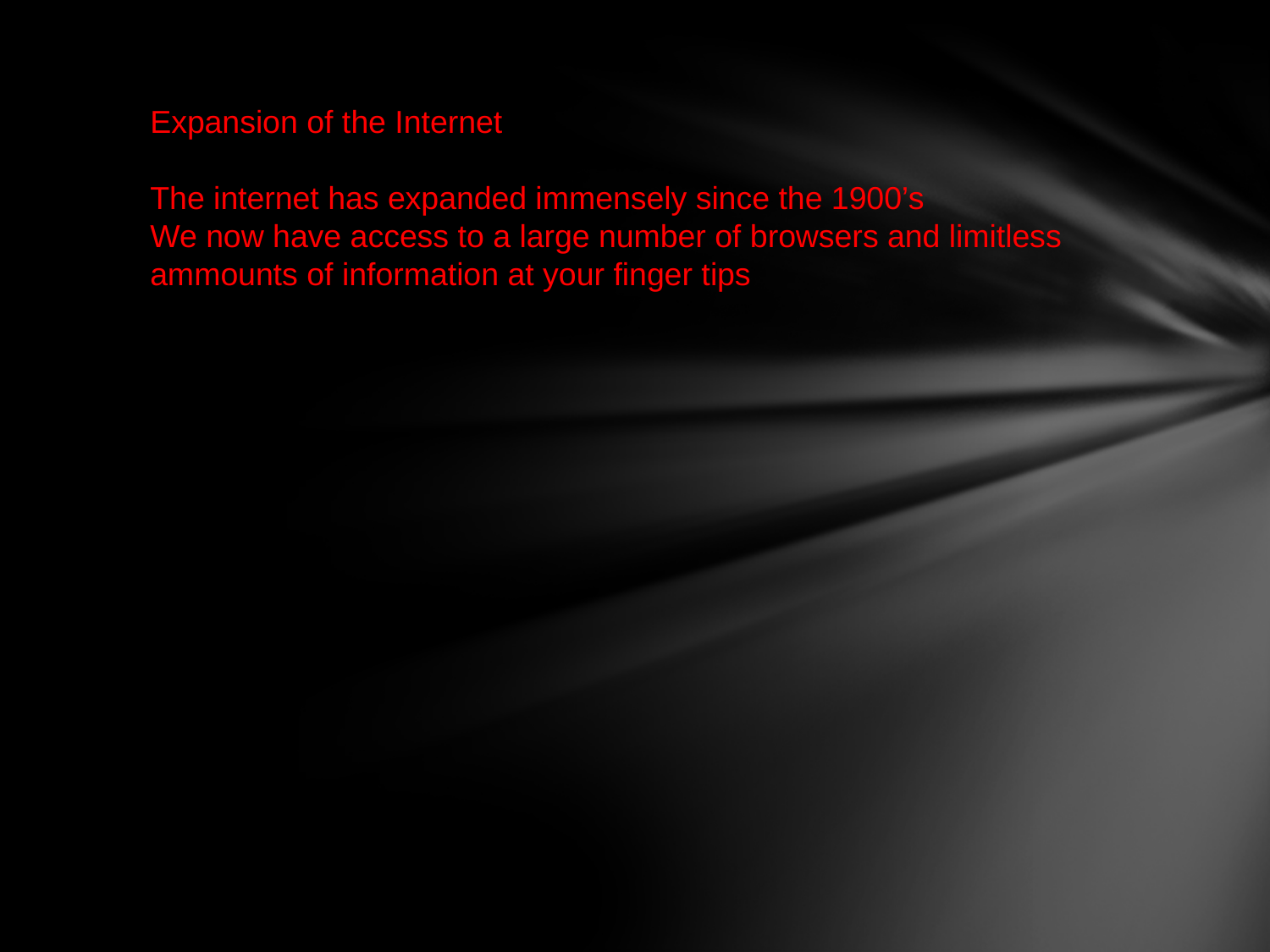

Expansion of the Internet

The internet has expanded immensely since the 1900’s
We now have access to a large number of browsers and limitless ammounts of information at your finger tips